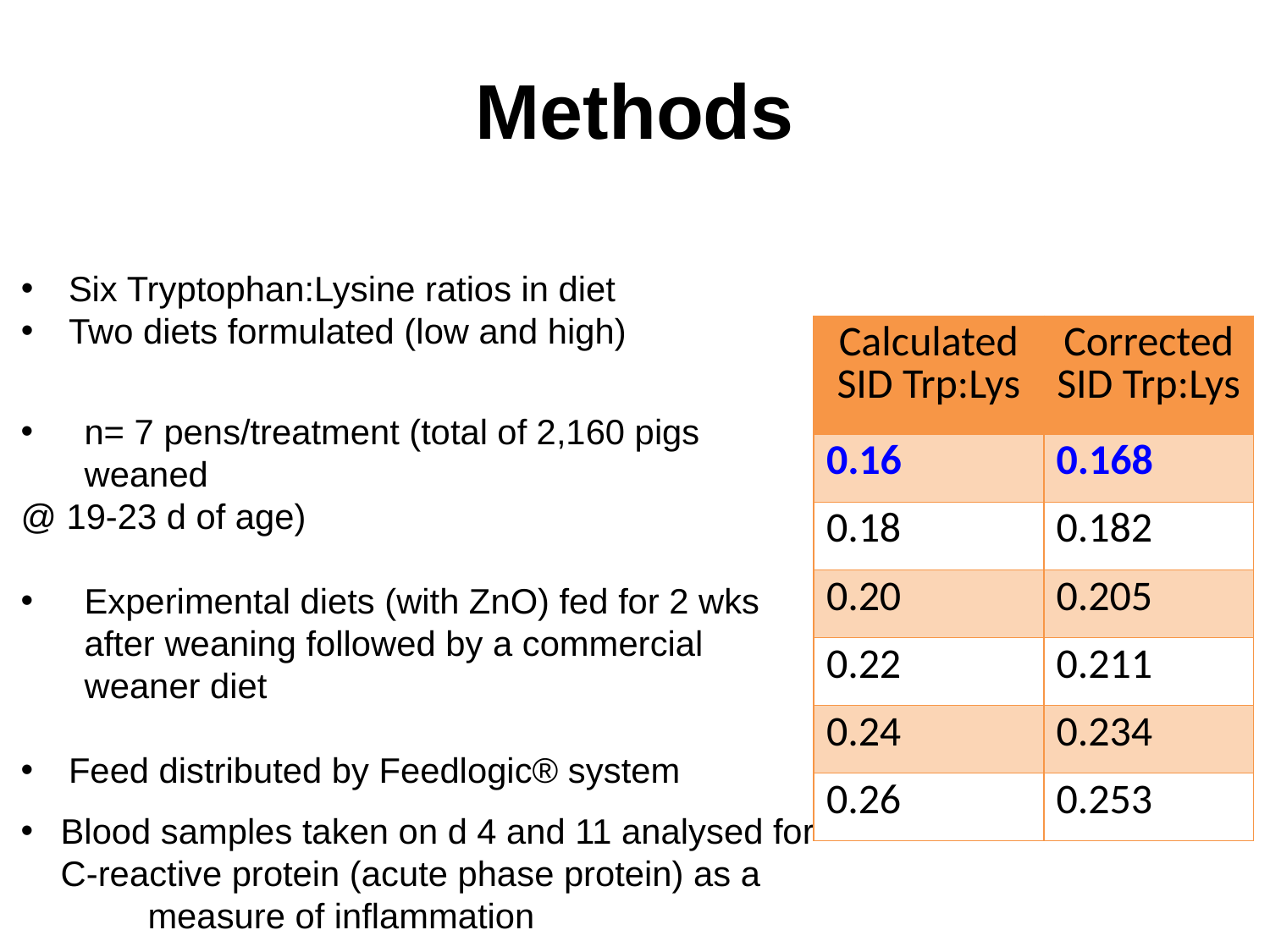

# Methods
Six Tryptophan:Lysine ratios in diet
Two diets formulated (low and high)
| Calculated SID Trp:Lys | Corrected SID Trp:Lys |
| --- | --- |
| 0.16 | 0.168 |
| 0.18 | 0.182 |
| 0.20 | 0.205 |
| 0.22 | 0.211 |
| 0.24 | 0.234 |
| 0.26 | 0.253 |
n= 7 pens/treatment (total of 2,160 pigs weaned
@ 19-23 d of age)

Experimental diets (with ZnO) fed for 2 wks after weaning followed by a commercial weaner diet

Feed distributed by Feedlogic® system
Blood samples taken on d 4 and 11 analysed for C-reactive protein (acute phase protein) as a
	measure of inflammation